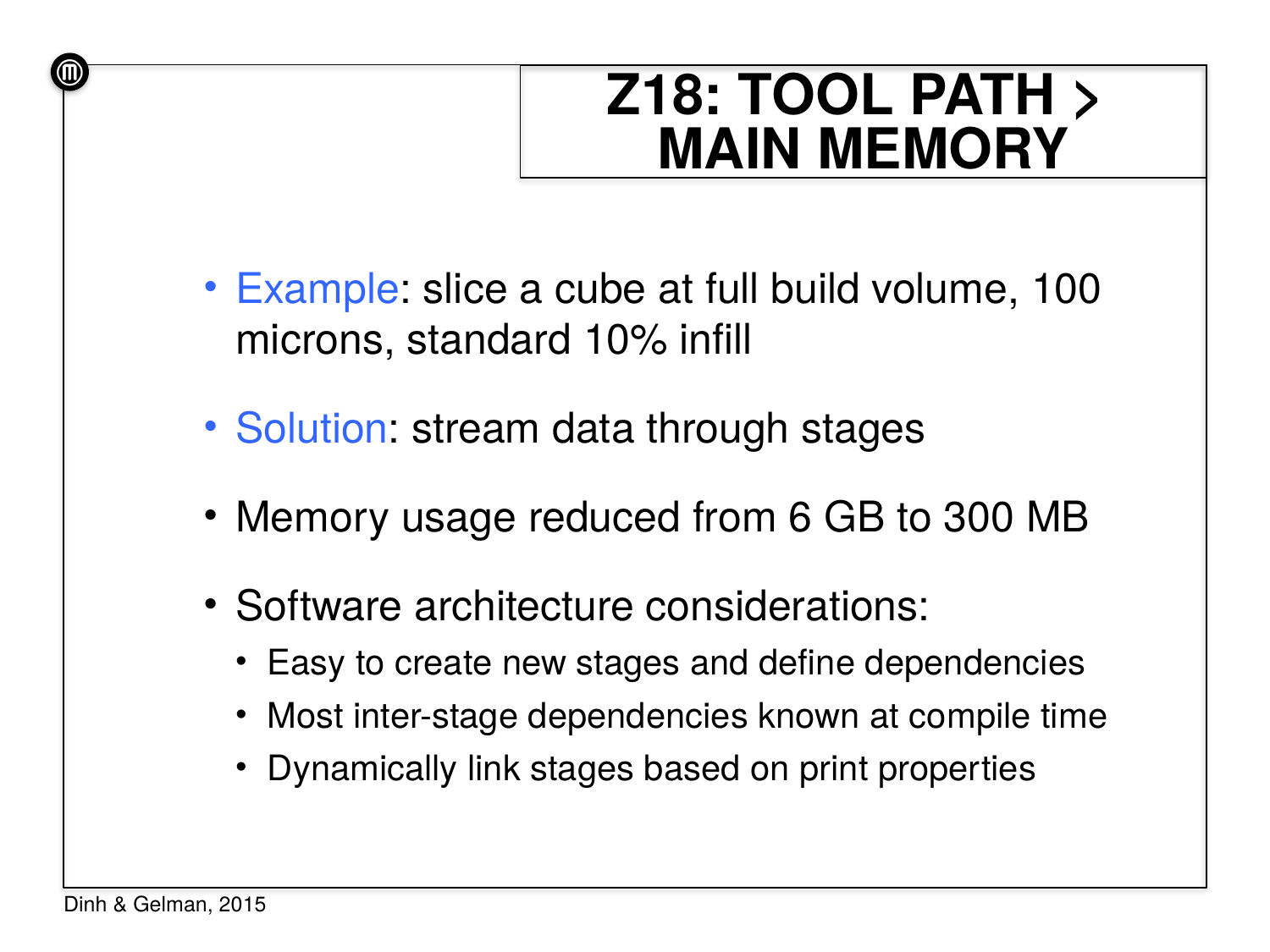

# Z18: Tool path > Main Memory
Example: slice a cube at full build volume, 100 microns, standard 10% infill

Solution: stream data through stages

Memory usage reduced from 6 GB to 300 MB

Software architecture considerations:
Easy to create new stages and define dependencies
Most inter-stage dependencies known at compile time
Dynamically link stages based on print properties